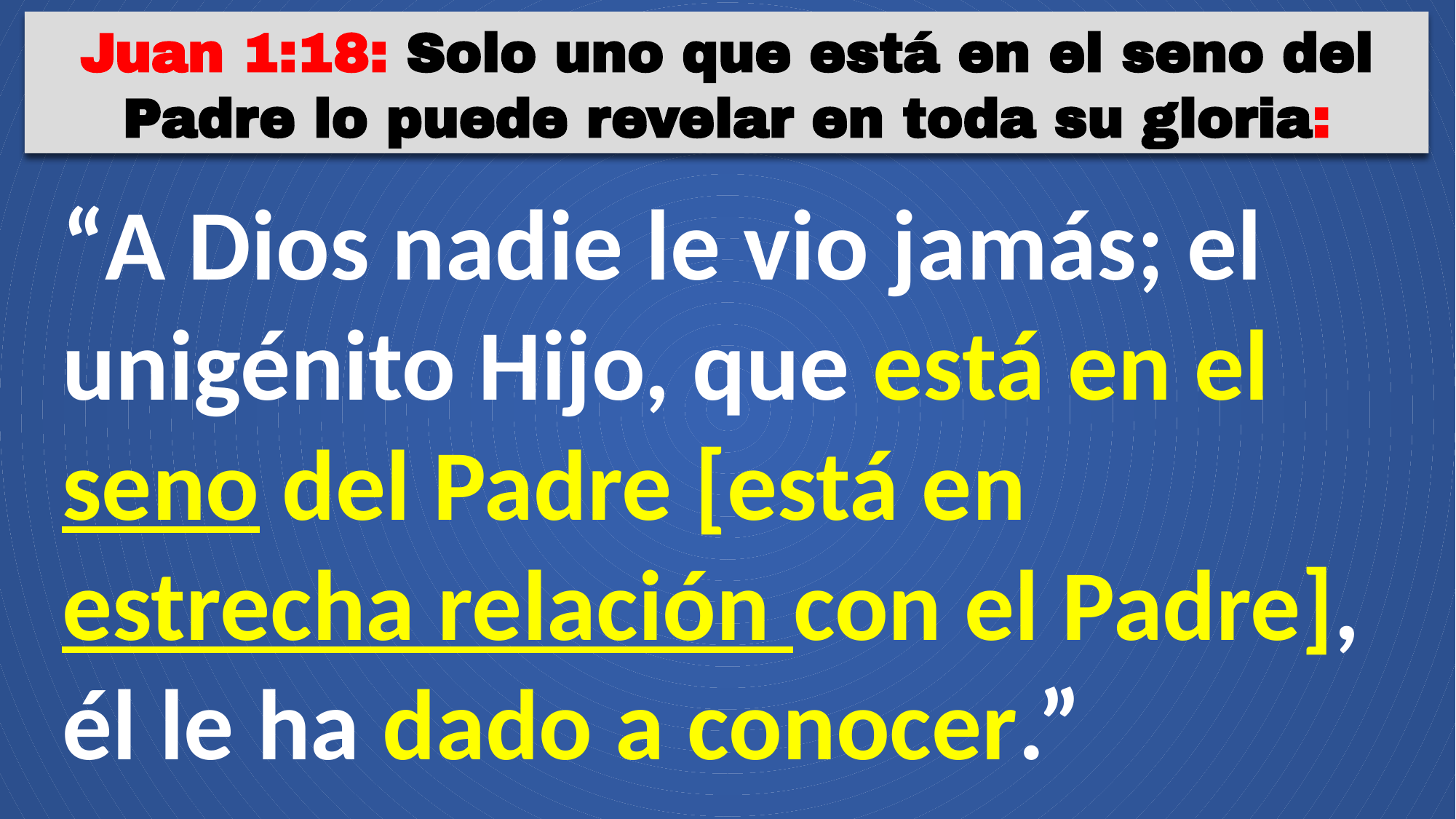

Juan 1:18: Solo uno que está en el seno del Padre lo puede revelar en toda su gloria:
“A Dios nadie le vio jamás; el unigénito Hijo, que está en el seno del Padre [está en estrecha relación con el Padre], él le ha dado a conocer.”